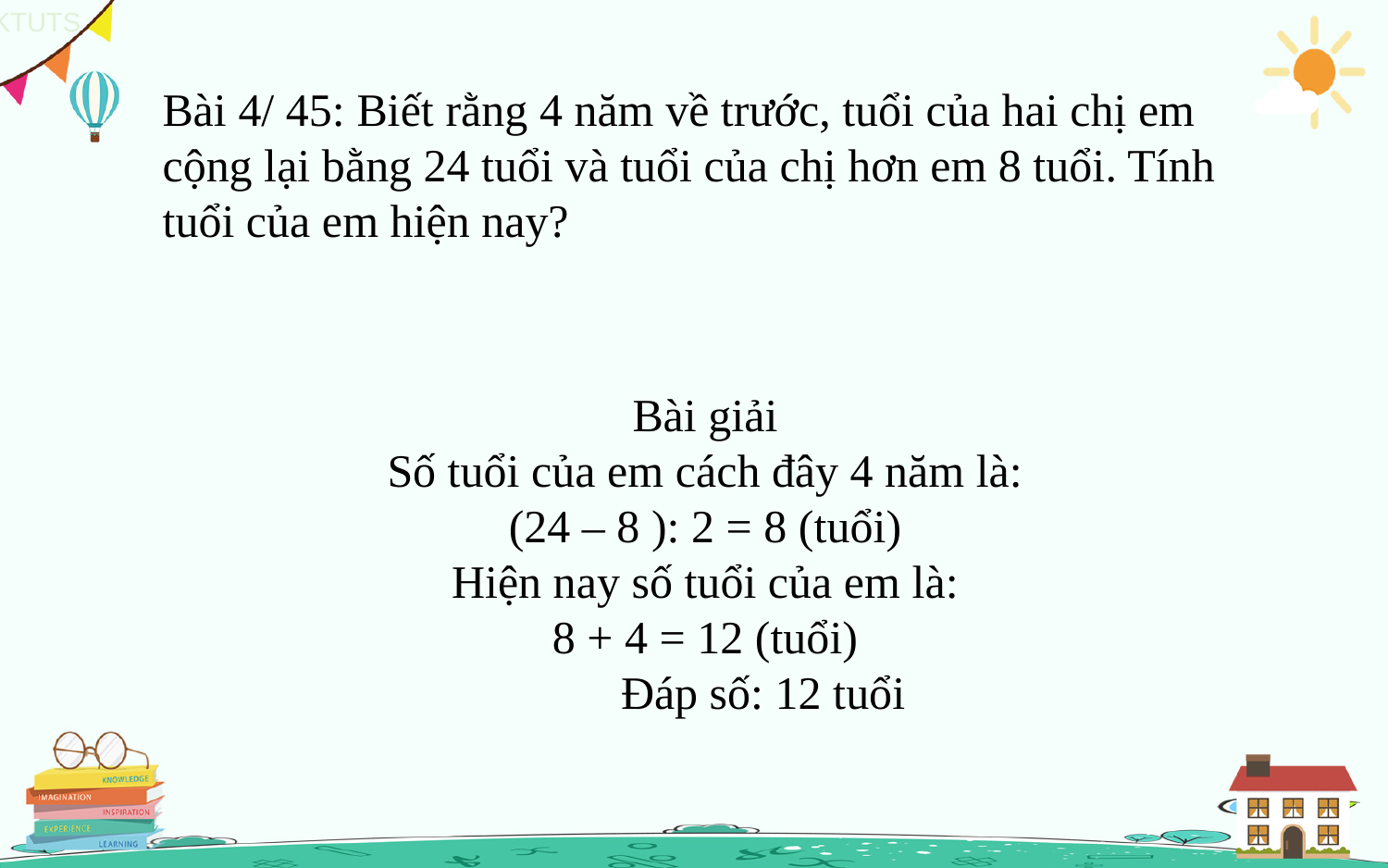

Bài 4/ 45: Biết rằng 4 năm về trước, tuổi của hai chị em cộng lại bằng 24 tuổi và tuổi của chị hơn em 8 tuổi. Tính tuổi của em hiện nay?
Bài giải
Số tuổi của em cách đây 4 năm là:
(24 – 8 ): 2 = 8 (tuổi)
Hiện nay số tuổi của em là:
8 + 4 = 12 (tuổi)
          Đáp số: 12 tuổi